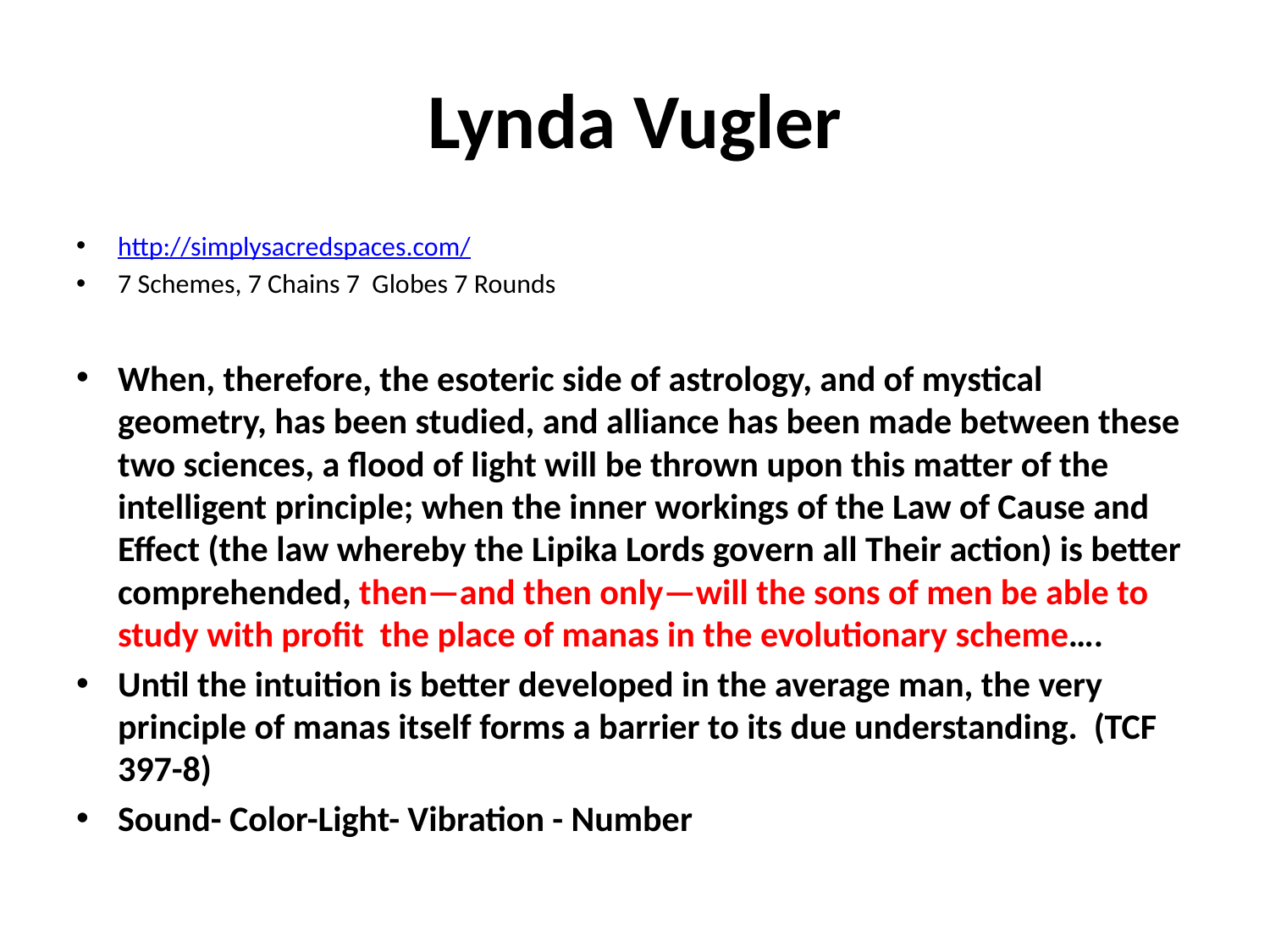

# Lynda Vugler
http://simplysacredspaces.com/
7 Schemes, 7 Chains 7  Globes 7 Rounds

When, therefore, the esoteric side of astrology, and of mystical geometry, has been studied, and alliance has been made between these two sciences, a flood of light will be thrown upon this matter of the intelligent principle; when the inner workings of the Law of Cause and Effect (the law whereby the Lipika Lords govern all Their action) is better comprehended, then—and then only—will the sons of men be able to study with profit  the place of manas in the evolutionary scheme….
Until the intuition is better developed in the average man, the very principle of manas itself forms a barrier to its due understanding.  (TCF 397-8)
Sound- Color-Light- Vibration - Number